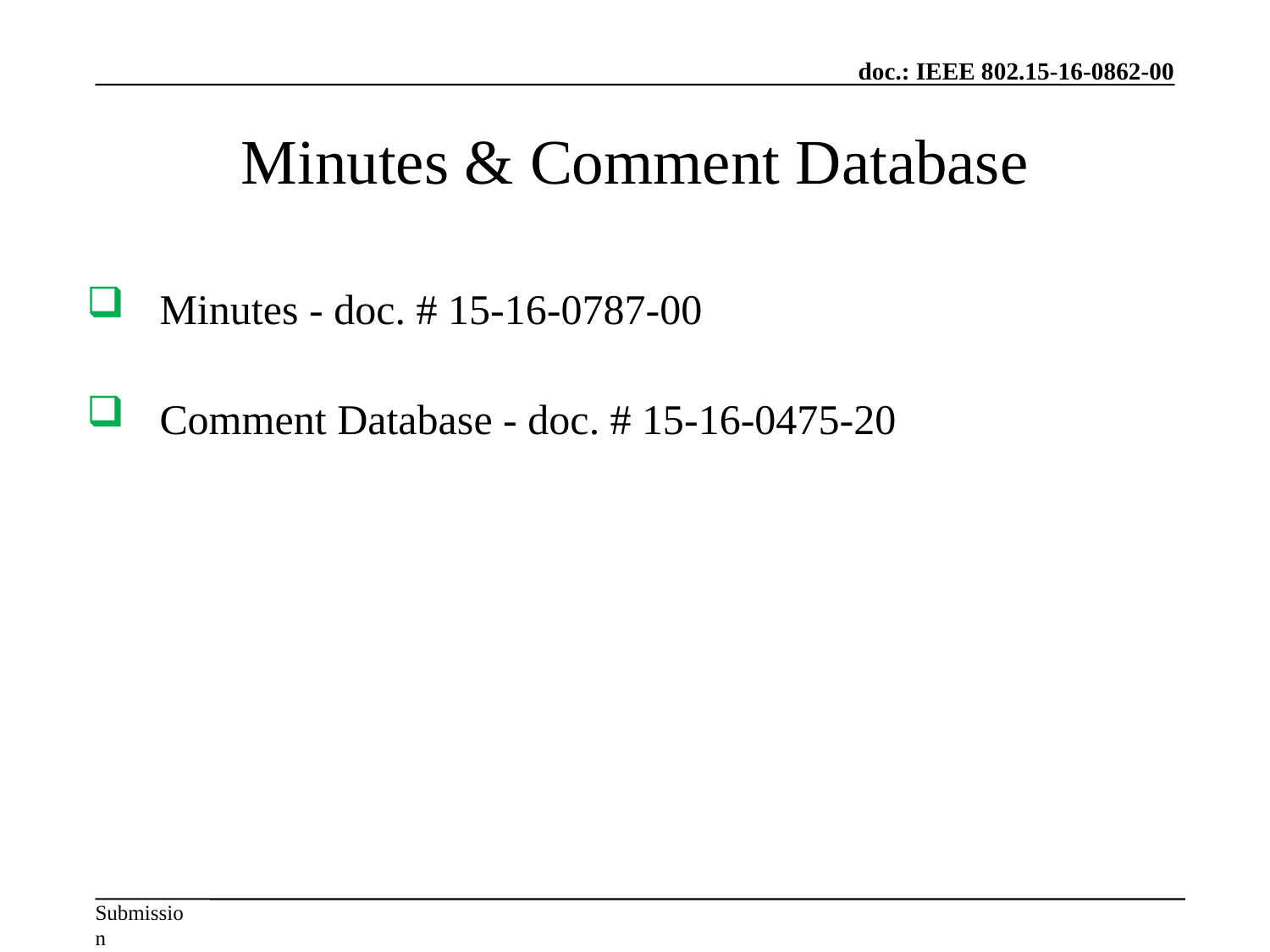

Minutes & Comment Database

Minutes - doc. # 15-16-0787-00

Comment Database - doc. # 15-16-0475-20